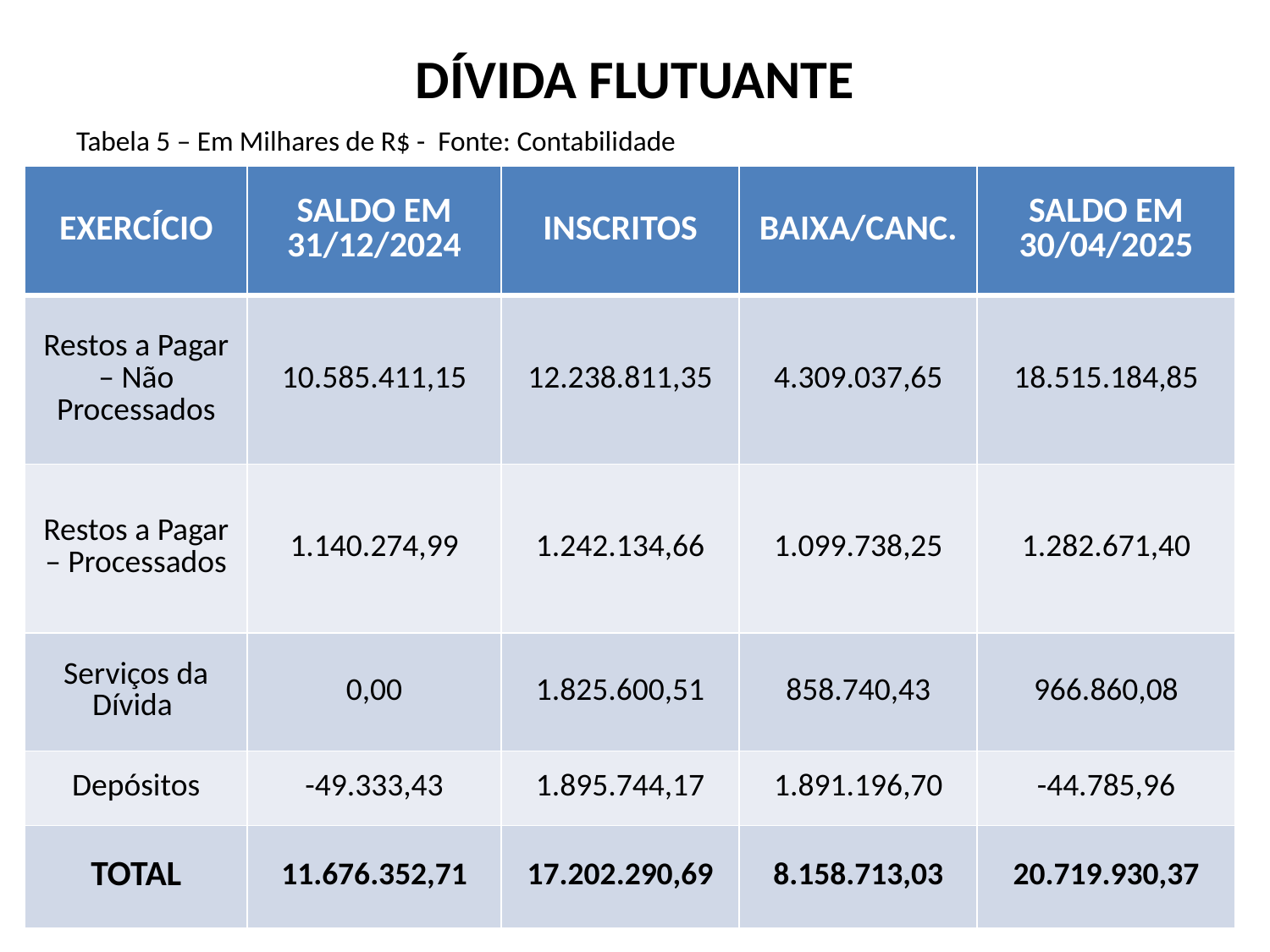

# DÍVIDA FLUTUANTE
Tabela 5 – Em Milhares de R$ -  Fonte: Contabilidade

| EXERCÍCIO | SALDO EM 31/12/2024 | INSCRITOS | BAIXA/CANC. | SALDO EM 30/04/2025 |
| --- | --- | --- | --- | --- |
| Restos a Pagar – Não Processados | 10.585.411,15 | 12.238.811,35 | 4.309.037,65 | 18.515.184,85 |
| Restos a Pagar – Processados | 1.140.274,99 | 1.242.134,66 | 1.099.738,25 | 1.282.671,40 |
| Serviços da Dívida | 0,00 | 1.825.600,51 | 858.740,43 | 966.860,08 |
| Depósitos | -49.333,43 | 1.895.744,17 | 1.891.196,70 | -44.785,96 |
| TOTAL | 11.676.352,71 | 17.202.290,69 | 8.158.713,03 | 20.719.930,37 |